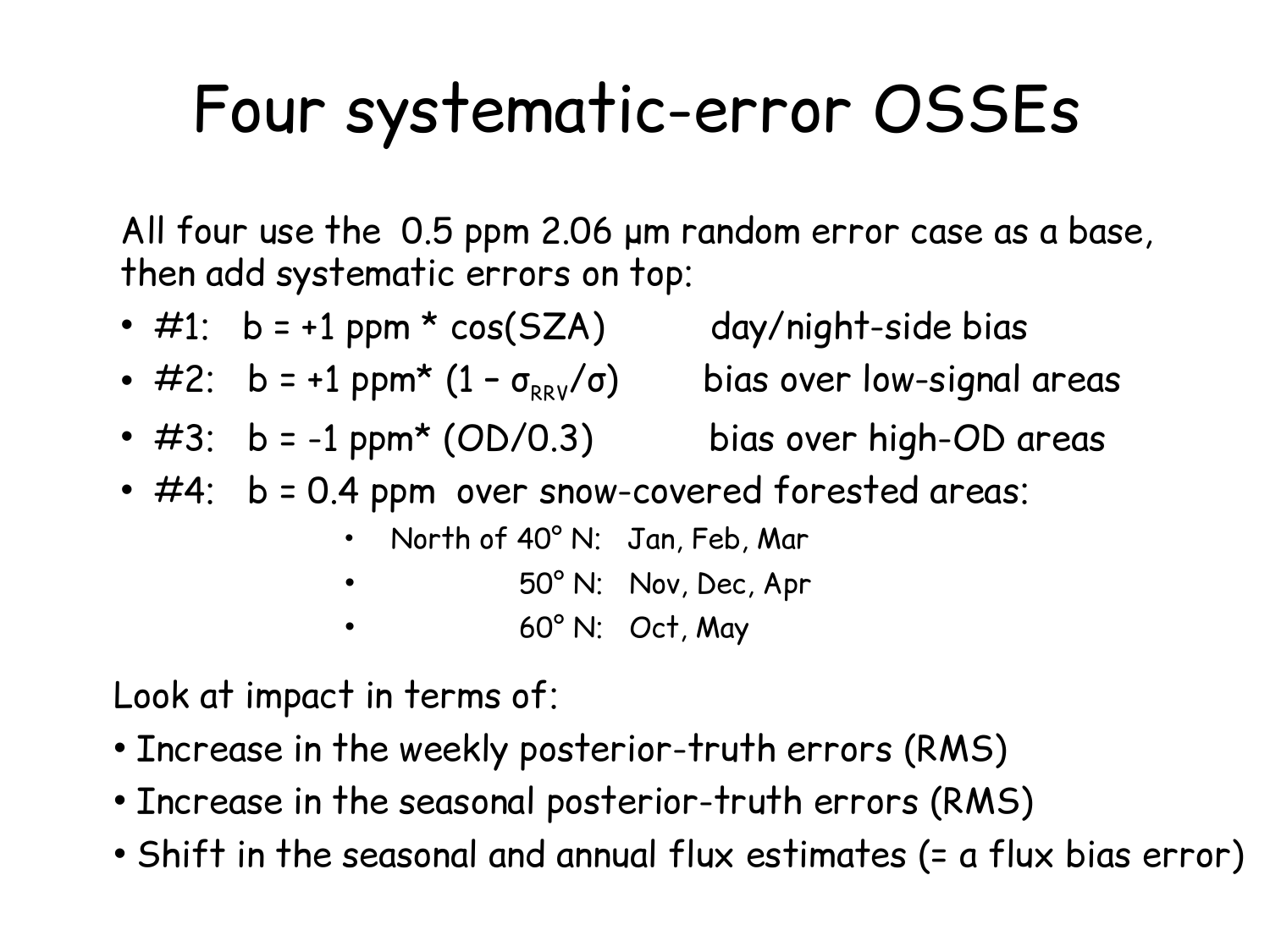

# Four systematic-error OSSEs
All four use the  0.5 ppm 2.06 μm random error case as a base,
then add systematic errors on top:
  #1:   b = +1 ppm * cos(SZA)          day/night-side bias
  #2:   b = +1 ppm* (1 – σRRV/σ)        bias over low-signal areas
  #3:   b = -1 ppm* (OD/0.3)           bias over high-OD areas
  #4:   b = 0.4 ppm  over snow-covered forested areas:
  North of 40° N:   Jan, Feb, Mar
                 50° N:   Nov, Dec, Apr
                 60° N:   Oct, May
Look at impact in terms of:
 Increase in the weekly posterior-truth errors (RMS)
 Increase in the seasonal posterior-truth errors (RMS)
 Shift in the seasonal and annual flux estimates (= a flux bias error)